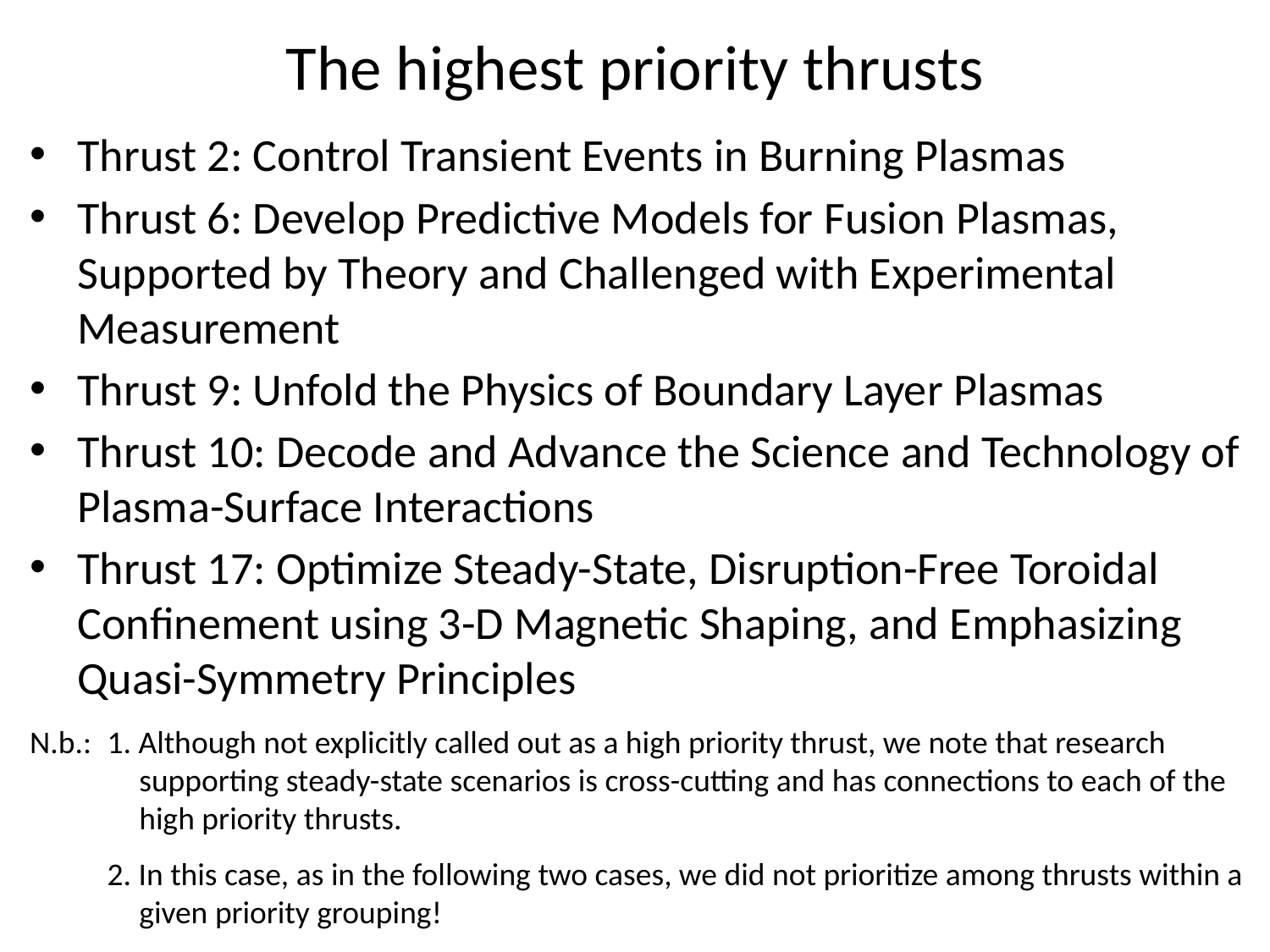

# The highest priority thrusts
Thrust 2: Control Transient Events in Burning Plasmas
Thrust 6: Develop Predictive Models for Fusion Plasmas, Supported by Theory and Challenged with Experimental Measurement
Thrust 9: Unfold the Physics of Boundary Layer Plasmas
Thrust 10: Decode and Advance the Science and Technology of Plasma-Surface Interactions
Thrust 17: Optimize Steady-State, Disruption-Free Toroidal Confinement using 3-D Magnetic Shaping, and Emphasizing Quasi-Symmetry Principles
N.b.:
1. Although not explicitly called out as a high priority thrust, we note that research supporting steady-state scenarios is cross-cutting and has connections to each of the high priority thrusts.
2. In this case, as in the following two cases, we did not prioritize among thrusts within a given priority grouping!